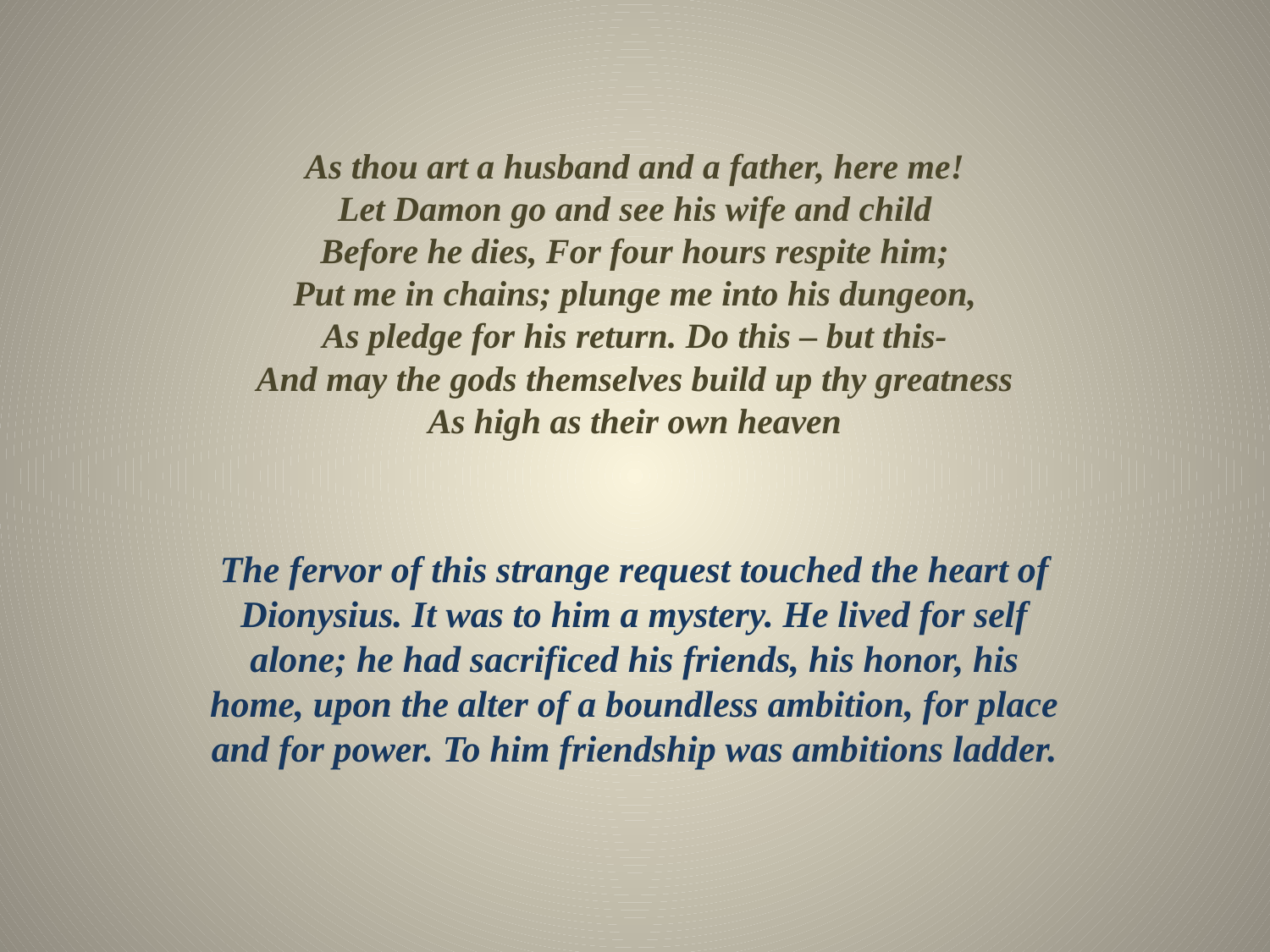

# As thou art a husband and a father, here me! Let Damon go and see his wife and child Before he dies, For four hours respite him; Put me in chains; plunge me into his dungeon, As pledge for his return. Do this – but this- And may the gods themselves build up thy greatness As high as their own heaven
The fervor of this strange request touched the heart of Dionysius. It was to him a mystery. He lived for self alone; he had sacrificed his friends, his honor, his home, upon the alter of a boundless ambition, for place and for power. To him friendship was ambitions ladder.